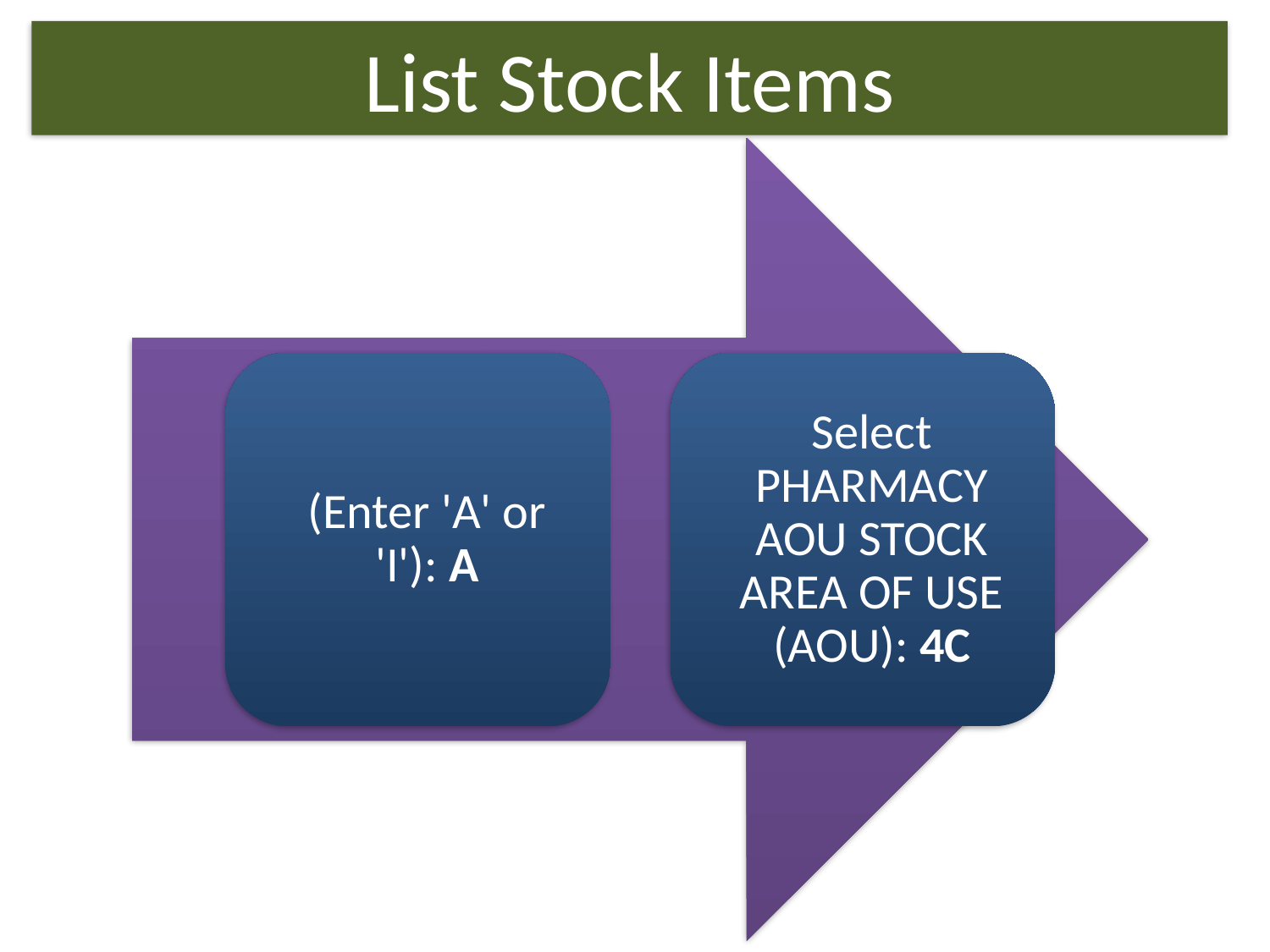

List Stock Items
(Enter 'A' or 'I'): A
Select PHARMACY AOU STOCK AREA OF USE (AOU): 4C